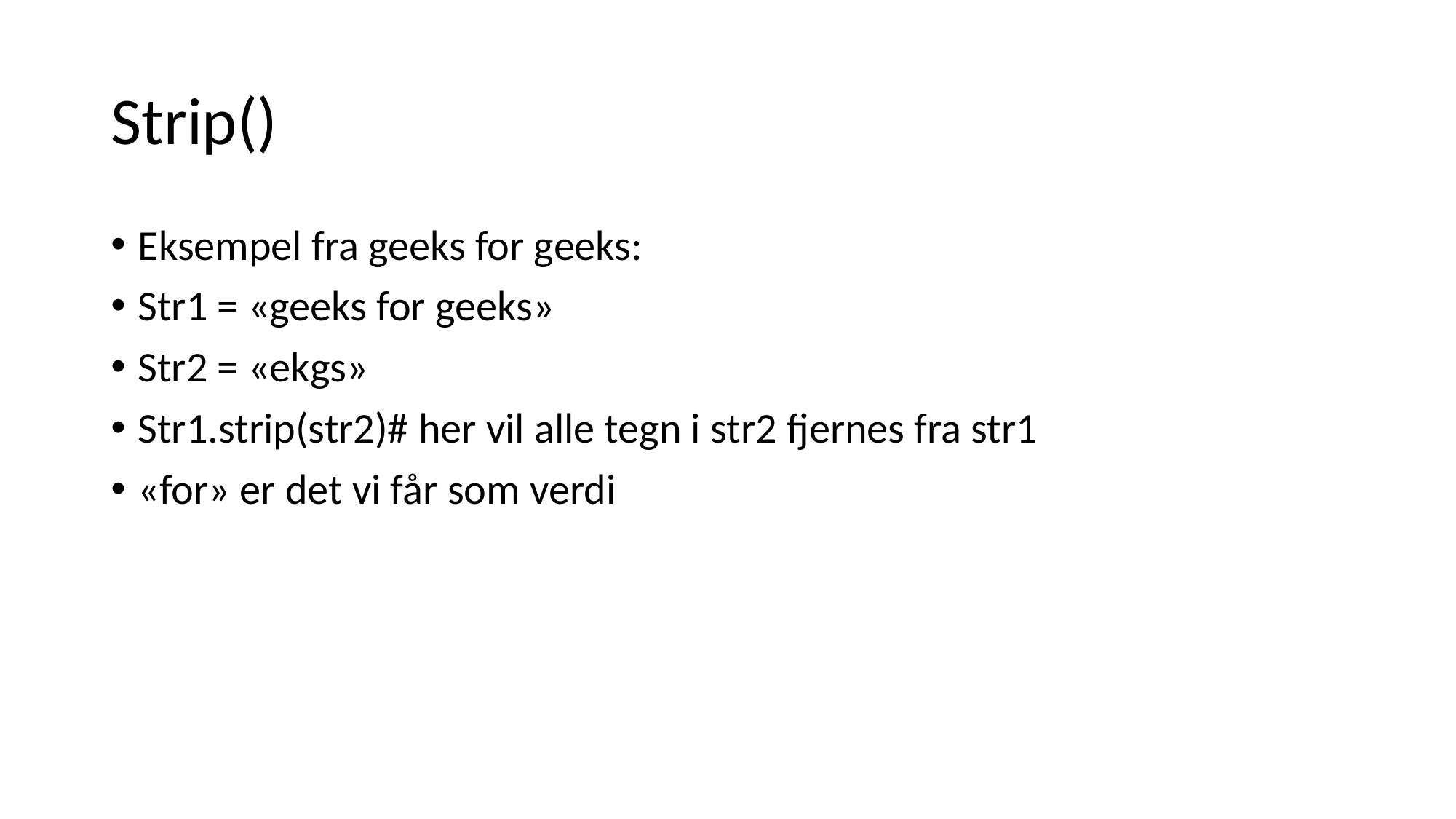

Strip()
Eksempel fra geeks for geeks:
Str1 = «geeks for geeks»
Str2 = «ekgs»
Str1.strip(str2)# her vil alle tegn i str2 fjernes fra str1
«for» er det vi får som verdi